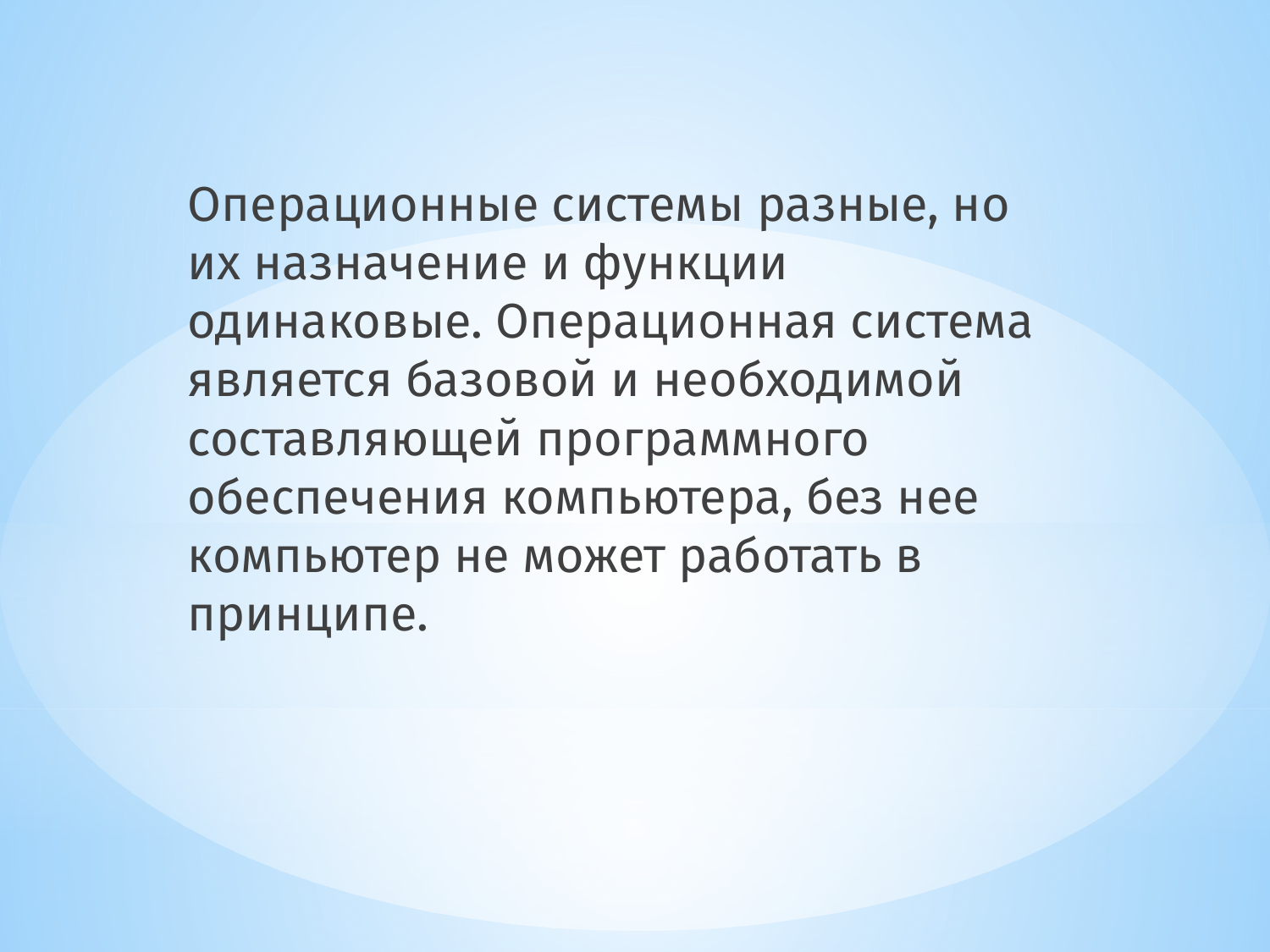

Операционные системы разные, но их назначение и функции одинаковые. Операционная система является базовой и необходимой составляющей программного обеспечения компьютера, без нее компьютер не может работать в принципе.